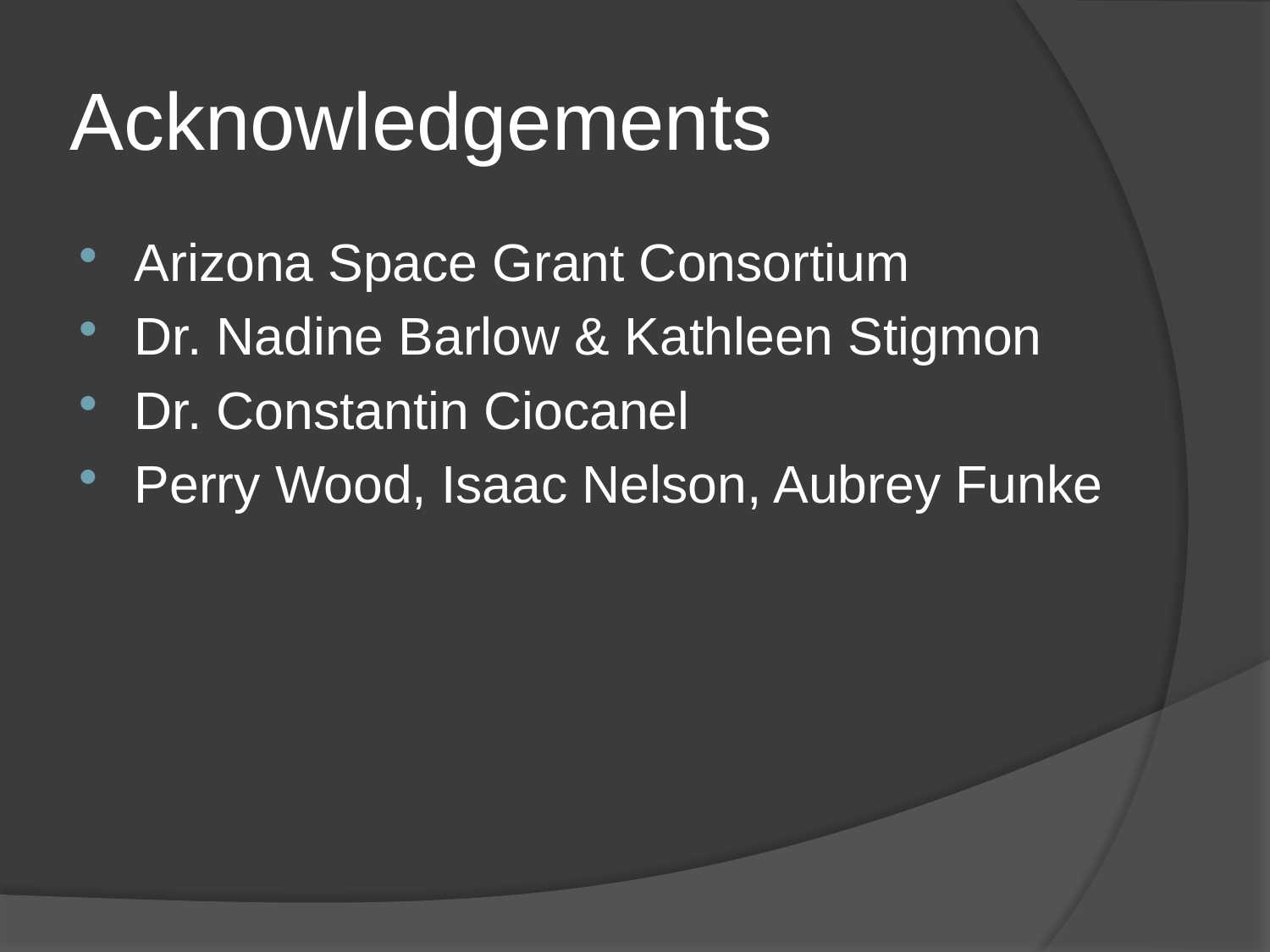

# Acknowledgements
Arizona Space Grant Consortium
Dr. Nadine Barlow & Kathleen Stigmon
Dr. Constantin Ciocanel
Perry Wood, Isaac Nelson, Aubrey Funke